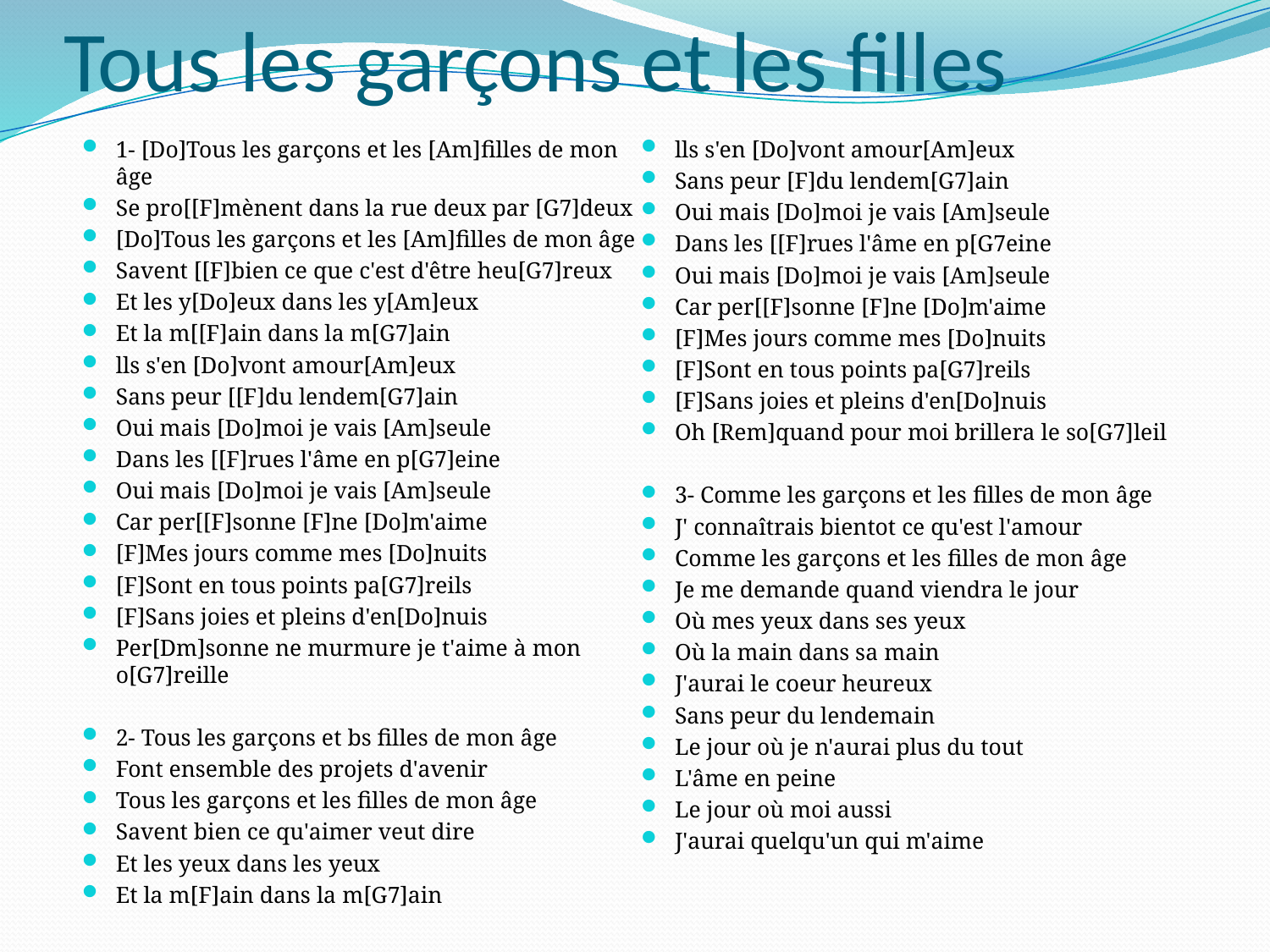

# Tous les garçons et les filles
1- [Do]Tous les garçons et les [Am]filles de mon âge
Se pro[[F]mènent dans la rue deux par [G7]deux
[Do]Tous les garçons et les [Am]filles de mon âge
Savent [[F]bien ce que c'est d'être heu[G7]reux
Et les y[Do]eux dans les y[Am]eux
Et la m[[F]ain dans la m[G7]ain
lls s'en [Do]vont amour[Am]eux
Sans peur [[F]du lendem[G7]ain
Oui mais [Do]moi je vais [Am]seule
Dans les [[F]rues l'âme en p[G7]eine
Oui mais [Do]moi je vais [Am]seule
Car per[[F]sonne [F]ne [Do]m'aime
[F]Mes jours comme mes [Do]nuits
[F]Sont en tous points pa[G7]reils
[F]Sans joies et pleins d'en[Do]nuis
Per[Dm]sonne ne murmure je t'aime à mon o[G7]reille

2- Tous les garçons et bs filles de mon âge
Font ensemble des projets d'avenir
Tous les garçons et les filles de mon âge
Savent bien ce qu'aimer veut dire
Et les yeux dans les yeux
Et la m[F]ain dans la m[G7]ain
lls s'en [Do]vont amour[Am]eux
Sans peur [F]du lendem[G7]ain
Oui mais [Do]moi je vais [Am]seule
Dans les [[F]rues l'âme en p[G7eine
Oui mais [Do]moi je vais [Am]seule
Car per[[F]sonne [F]ne [Do]m'aime
[F]Mes jours comme mes [Do]nuits
[F]Sont en tous points pa[G7]reils
[F]Sans joies et pleins d'en[Do]nuis
Oh [Rem]quand pour moi brillera le so[G7]leil

3- Comme les garçons et les filles de mon âge
J' connaîtrais bientot ce qu'est l'amour
Comme les garçons et les filles de mon âge
Je me demande quand viendra le jour
Où mes yeux dans ses yeux
Où la main dans sa main
J'aurai le coeur heureux
Sans peur du lendemain
Le jour où je n'aurai plus du tout
L'âme en peine
Le jour où moi aussi
J'aurai quelqu'un qui m'aime